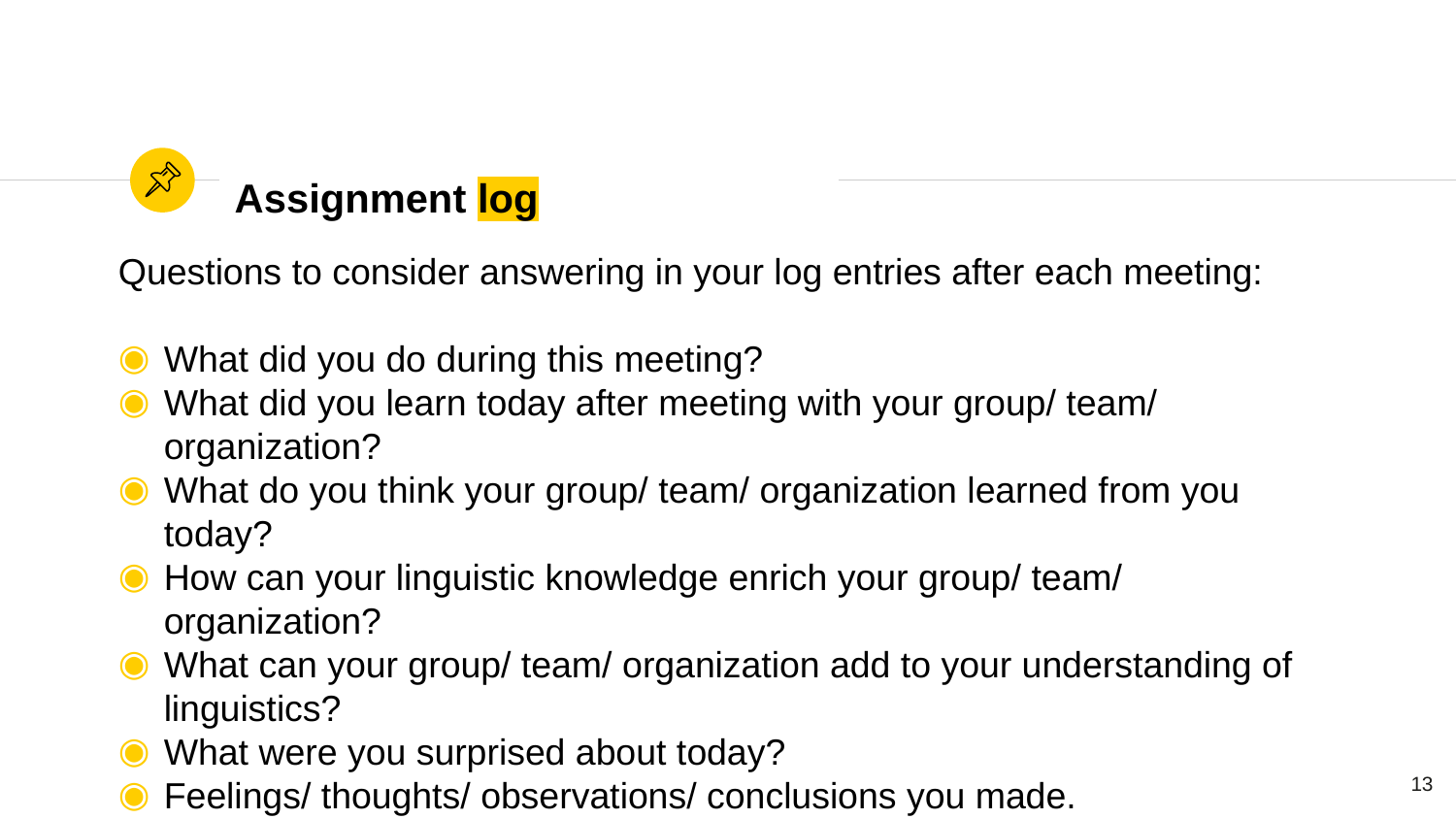

# Assignment log

Questions to consider answering in your log entries after each meeting:

What did you do during this meeting?
What did you learn today after meeting with your group/ team/ organization?
What do you think your group/ team/ organization learned from you today?
How can your linguistic knowledge enrich your group/ team/ organization?
What can your group/ team/ organization add to your understanding of linguistics?
What were you surprised about today?
Feelings/ thoughts/ observations/ conclusions you made.

13